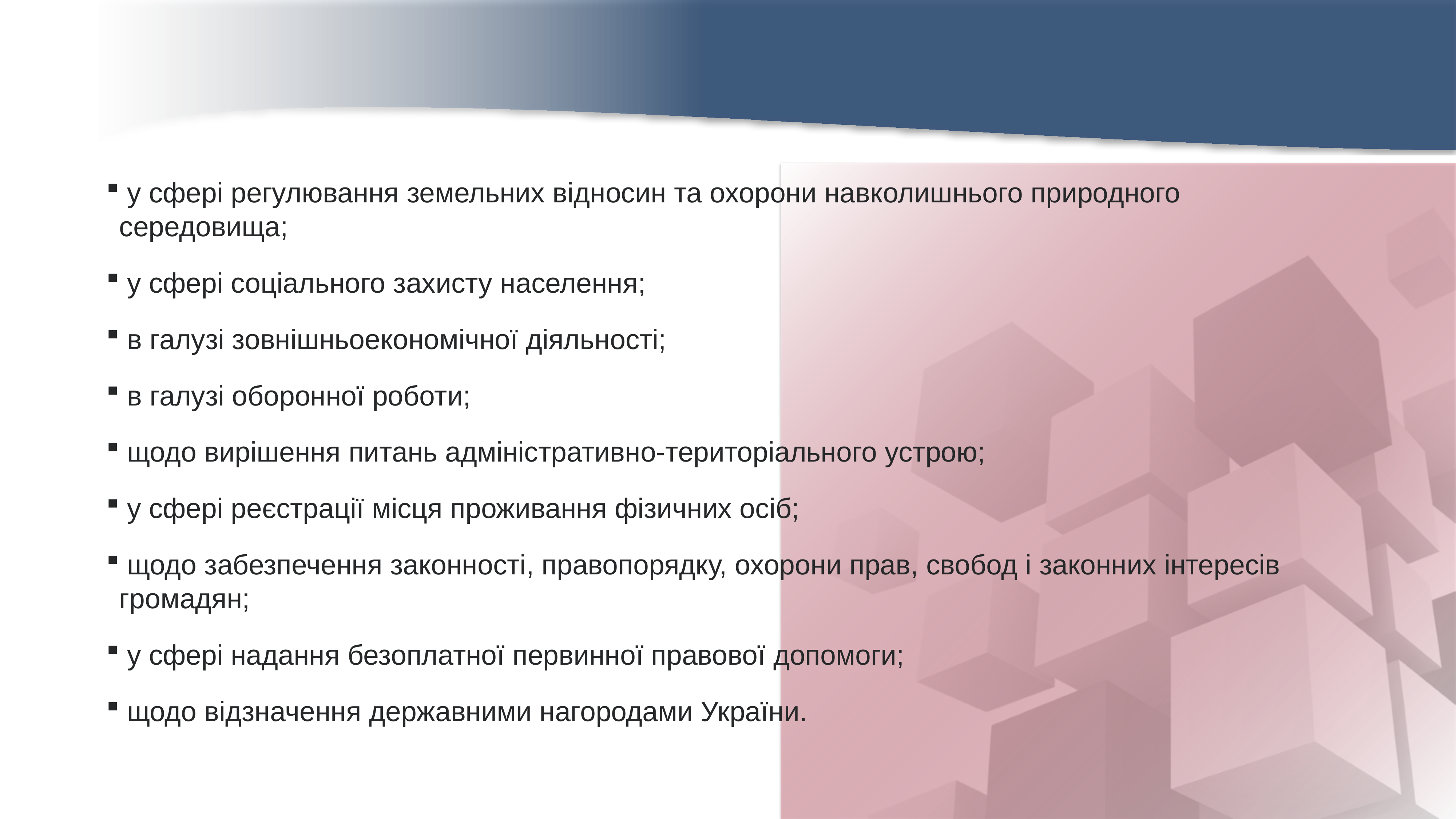

у сфері регулювання земельних відносин та охорони навколишнього природного середовища;
 у сфері соціального захисту населення;
 в галузі зовнішньоекономічної діяльності;
 в галузі оборонної роботи;
 щодо вирішення питань адміністративно-територіального устрою;
 у сфері реєстрації місця проживання фізичних осіб;
 щодо забезпечення законності, правопорядку, охорони прав, свобод і законних інтересів громадян;
 у сфері надання безоплатної первинної правової допомоги;
 щодо відзначення державними нагородами України.